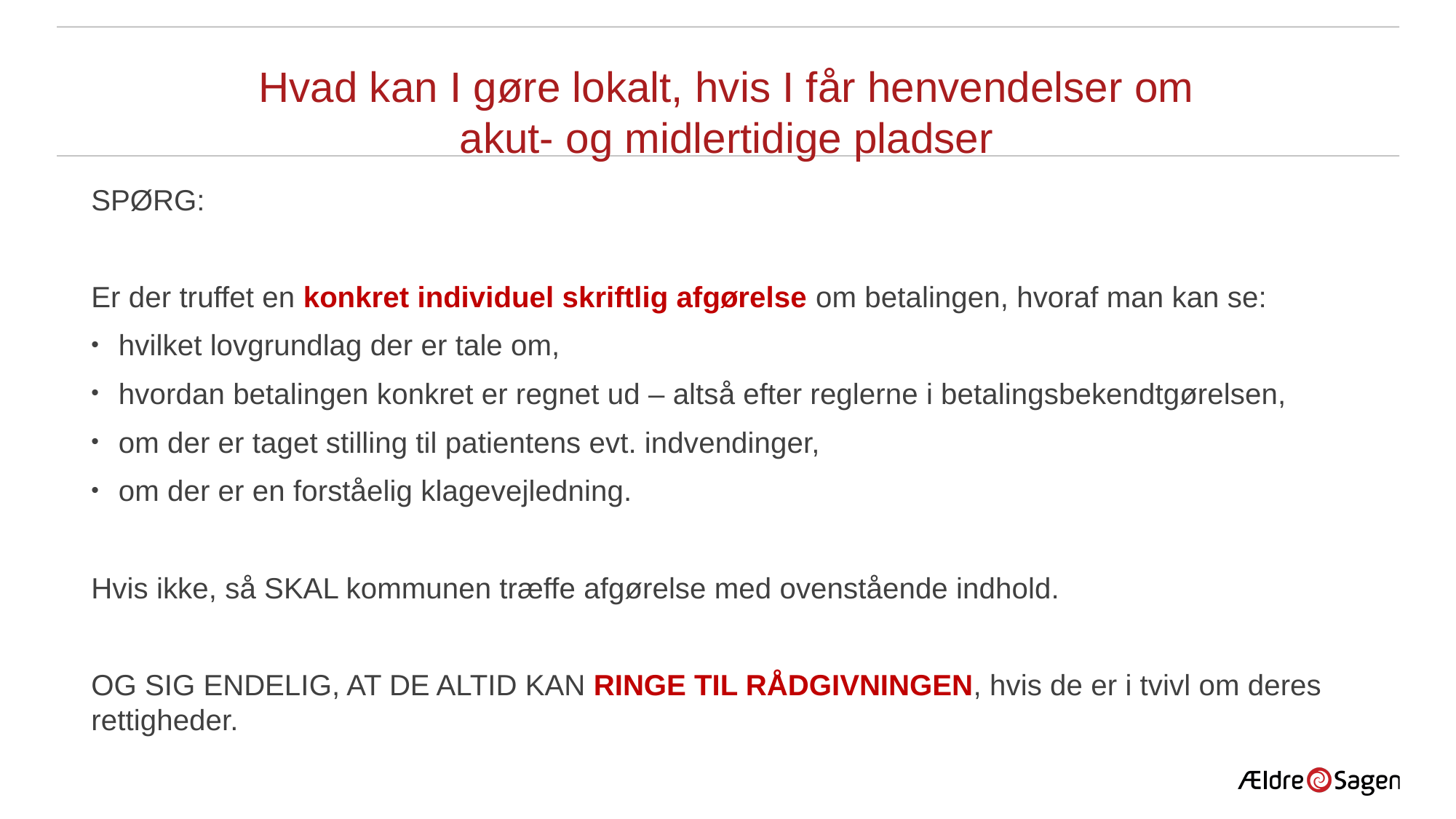

# Hvad kan I gøre lokalt, hvis I får henvendelser om akut- og midlertidige pladser
SPØRG:

Er der truffet en konkret individuel skriftlig afgørelse om betalingen, hvoraf man kan se:
hvilket lovgrundlag der er tale om,
hvordan betalingen konkret er regnet ud – altså efter reglerne i betalingsbekendtgørelsen,
om der er taget stilling til patientens evt. indvendinger,
om der er en forståelig klagevejledning.

Hvis ikke, så SKAL kommunen træffe afgørelse med ovenstående indhold.

OG SIG ENDELIG, AT DE ALTID KAN RINGE TIL RÅDGIVNINGEN, hvis de er i tvivl om deres rettigheder.